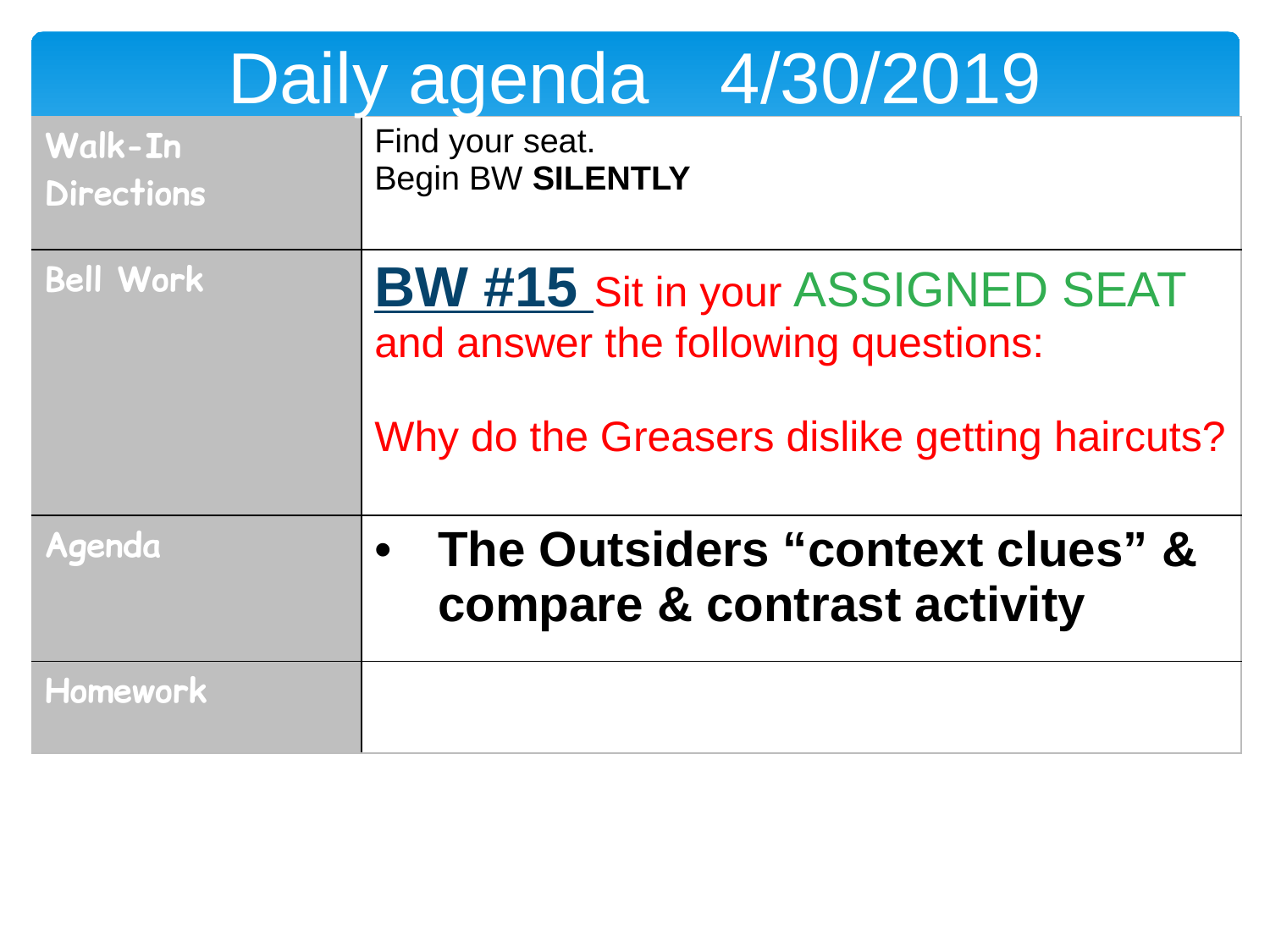

Daily agenda	 4/30/2019
| Walk-In Directions | Find your seat. Begin BW SILENTLY |
| --- | --- |
| Bell Work | BW #15 Sit in your ASSIGNED SEAT and answer the following questions: Why do the Greasers dislike getting haircuts? |
| Agenda | The Outsiders “context clues” & compare & contrast activity |
| Homework |  |